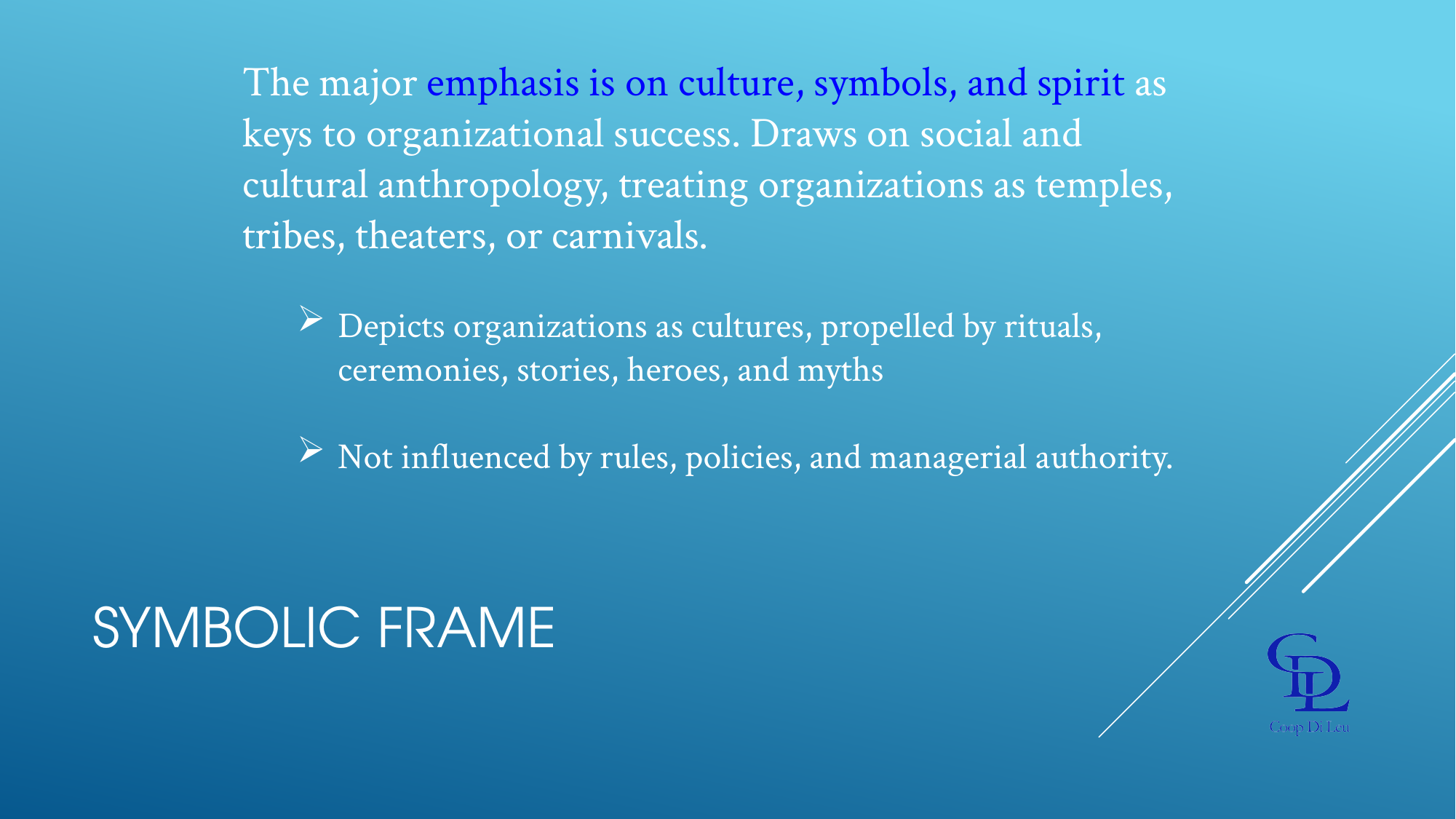

The major emphasis is on culture, symbols, and spirit as keys to organizational success. Draws on social and cultural anthropology, treating organizations as temples, tribes, theaters, or carnivals.

Depicts organizations as cultures, propelled by rituals, ceremonies, stories, heroes, and myths

Not influenced by rules, policies, and managerial authority.

# Symbolic frame